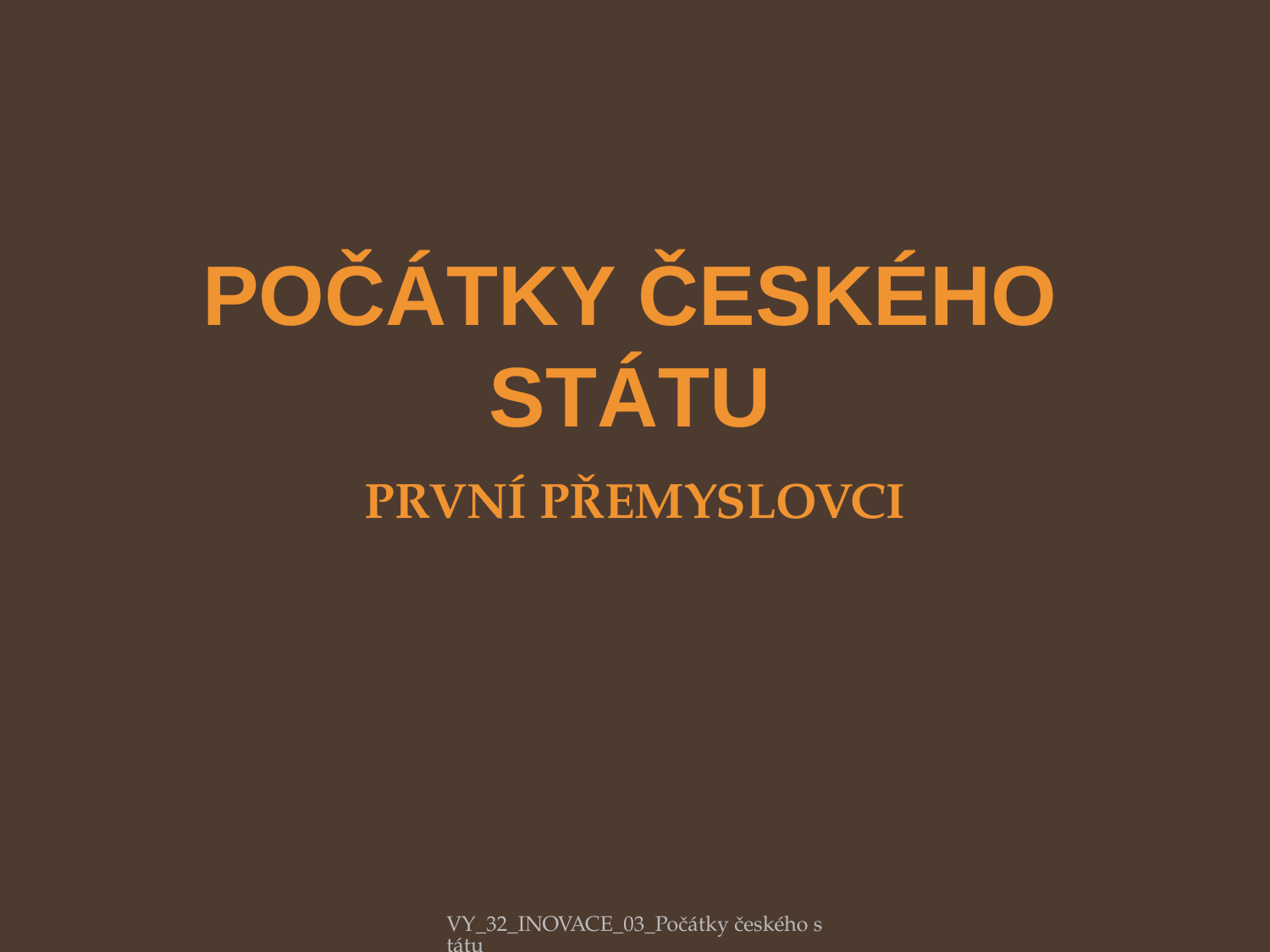

# PoČÁTKY ČESKÉHO STÁTU
První Přemyslovci

VY_32_INOVACE_03_Počátky českého státu